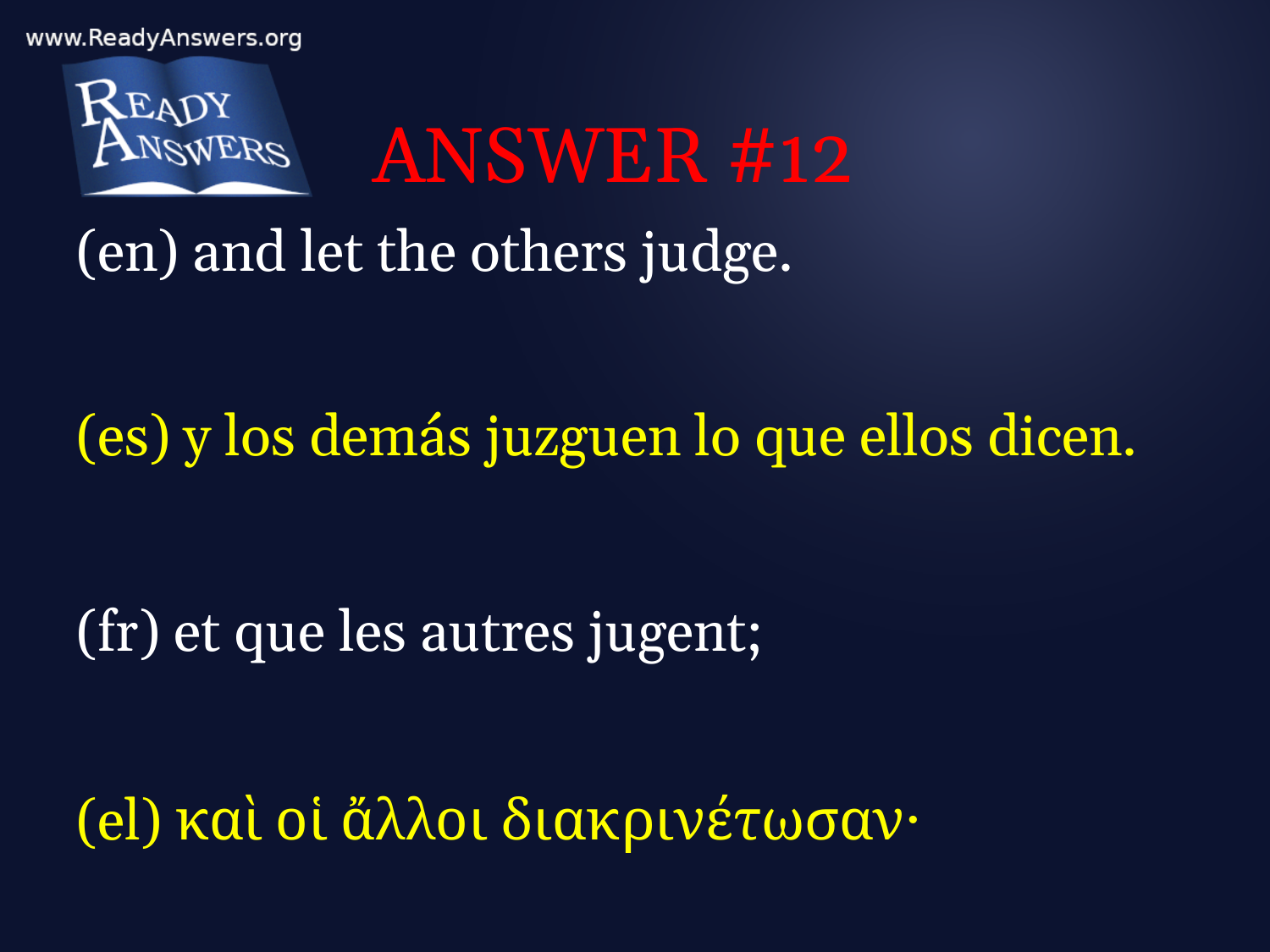

# ANSWER #12
(en) and let the others judge.
(es) y los demás juzguen lo que ellos dicen.
(fr) et que les autres jugent;
(el) καὶ οἱ ἄλλοι διακρινέτωσαν·